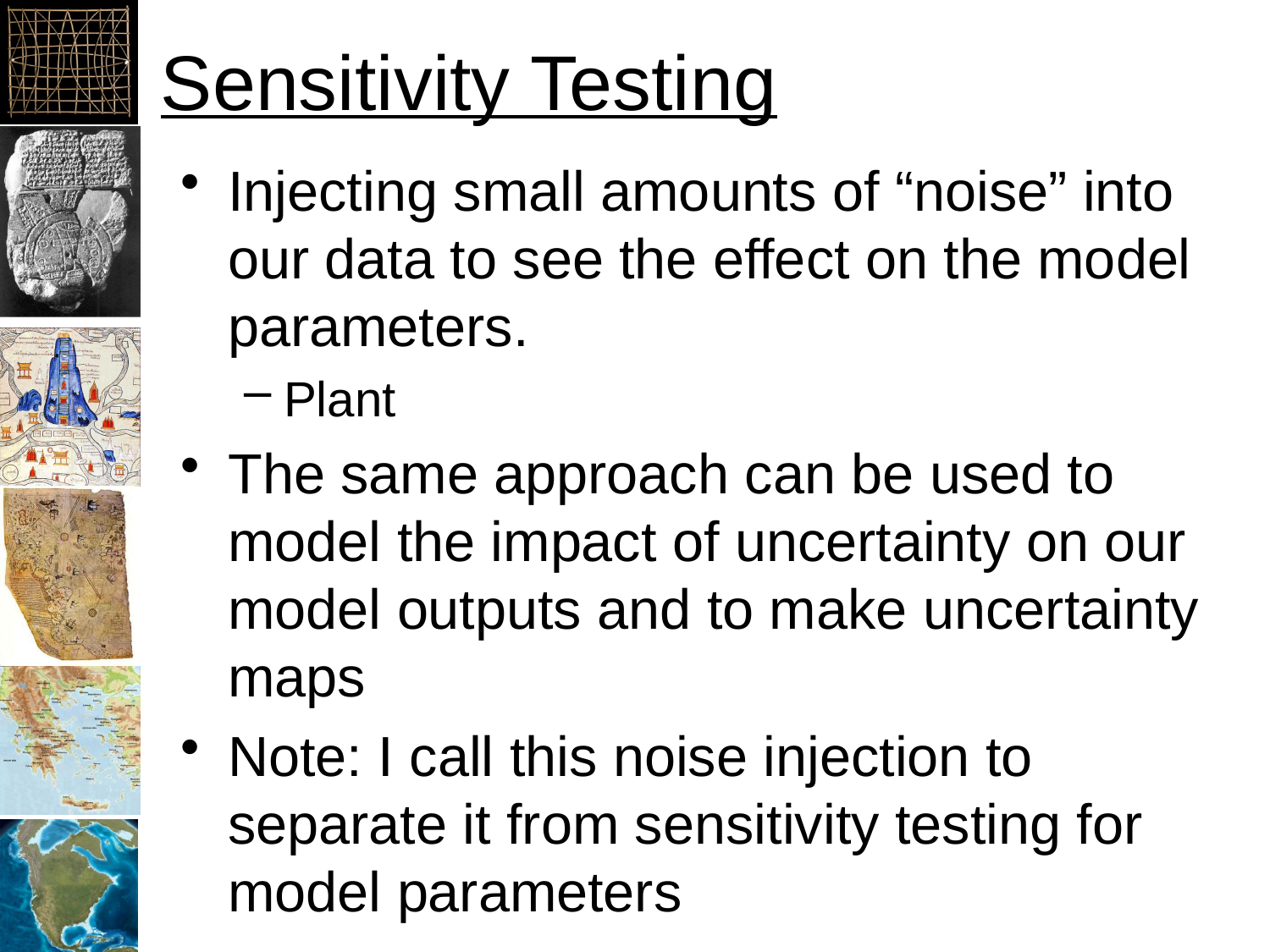

# Sensitivity Testing
Injecting small amounts of “noise” into our data to see the effect on the model parameters.
Plant
The same approach can be used to model the impact of uncertainty on our model outputs and to make uncertainty maps
Note: I call this noise injection to separate it from sensitivity testing for model parameters